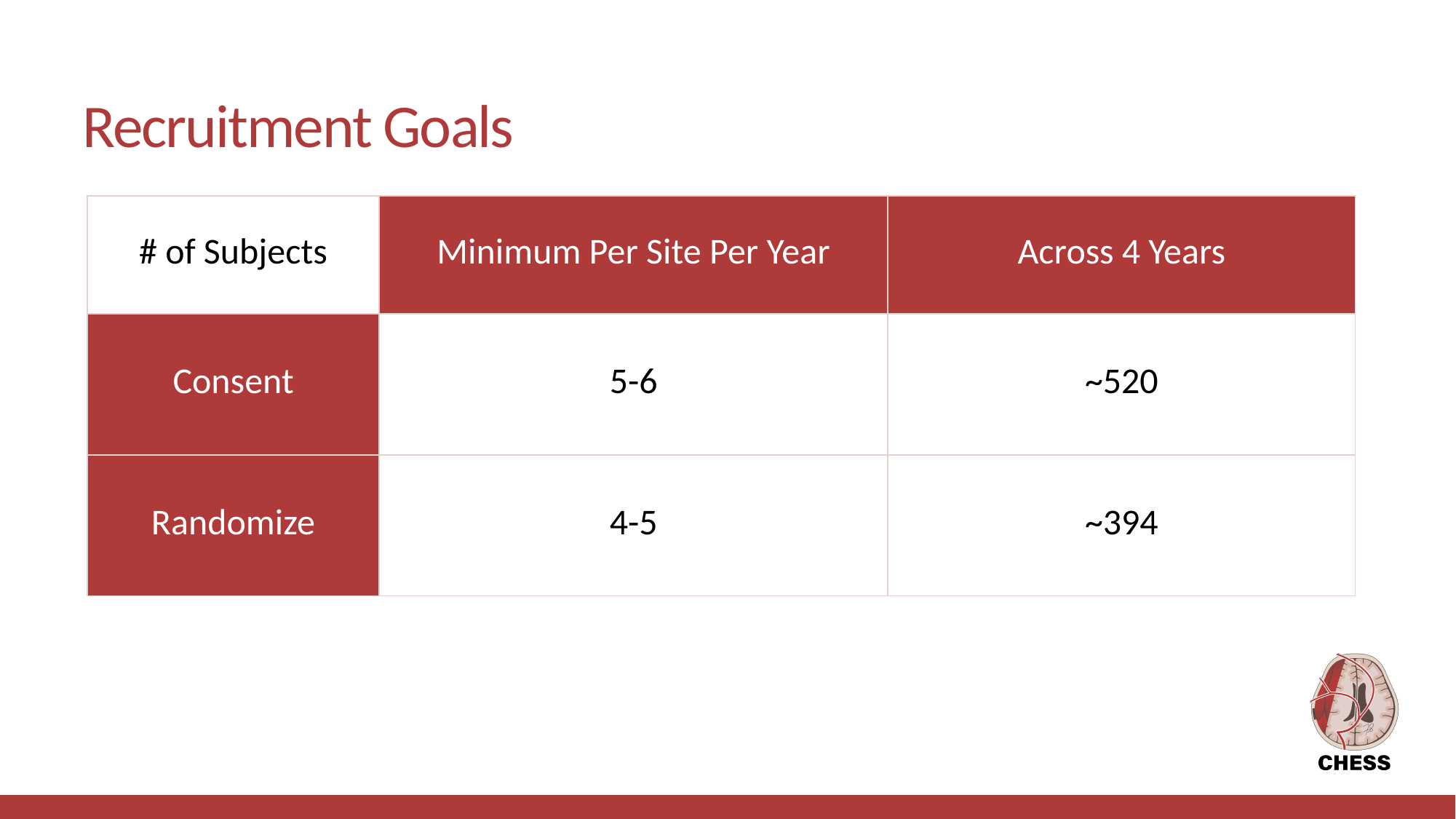

# Recruitment Goals

| # of Subjects | Minimum Per Site Per Year | Across 4 Years |
| --- | --- | --- |
| Consent | 5-6 | ~520 |
| Randomize | 4-5 | ~394 |